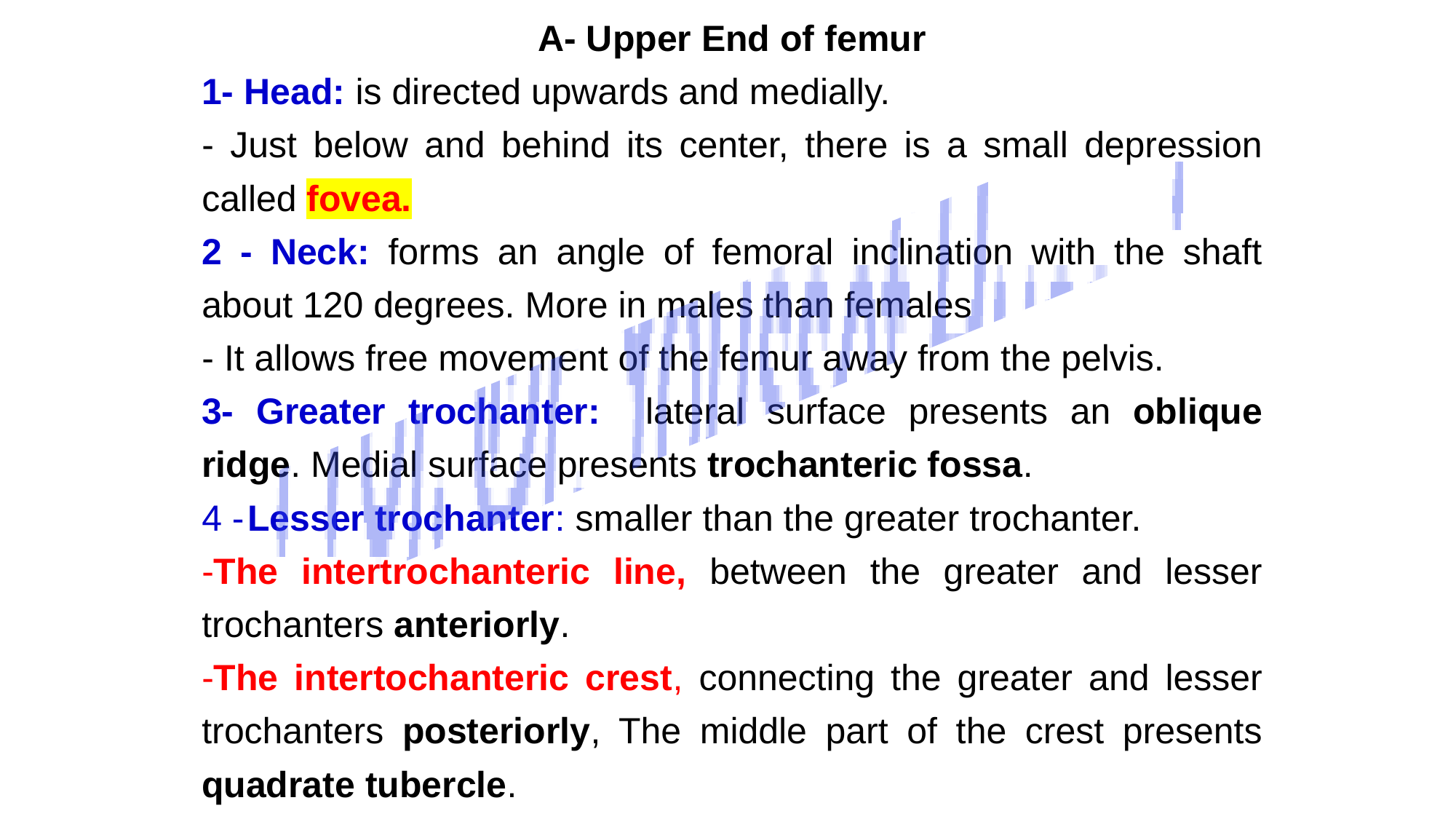

A- Upper End of femur
1- Head: is directed upwards and medially.
- Just below and behind its center, there is a small depression called fovea.
2 - Neck: forms an angle of femoral inclination with the shaft about 120 degrees. More in males than females
- It allows free movement of the femur away from the pelvis.
3- Greater trochanter:  lateral surface presents an oblique ridge. Medial surface presents trochanteric fossa.
4 -	Lesser trochanter: smaller than the greater trochanter.
-The intertrochanteric line, between the greater and lesser trochanters anteriorly.
-The intertochanteric crest, connecting the greater and lesser trochanters posteriorly, The middle part of the crest presents quadrate tubercle.